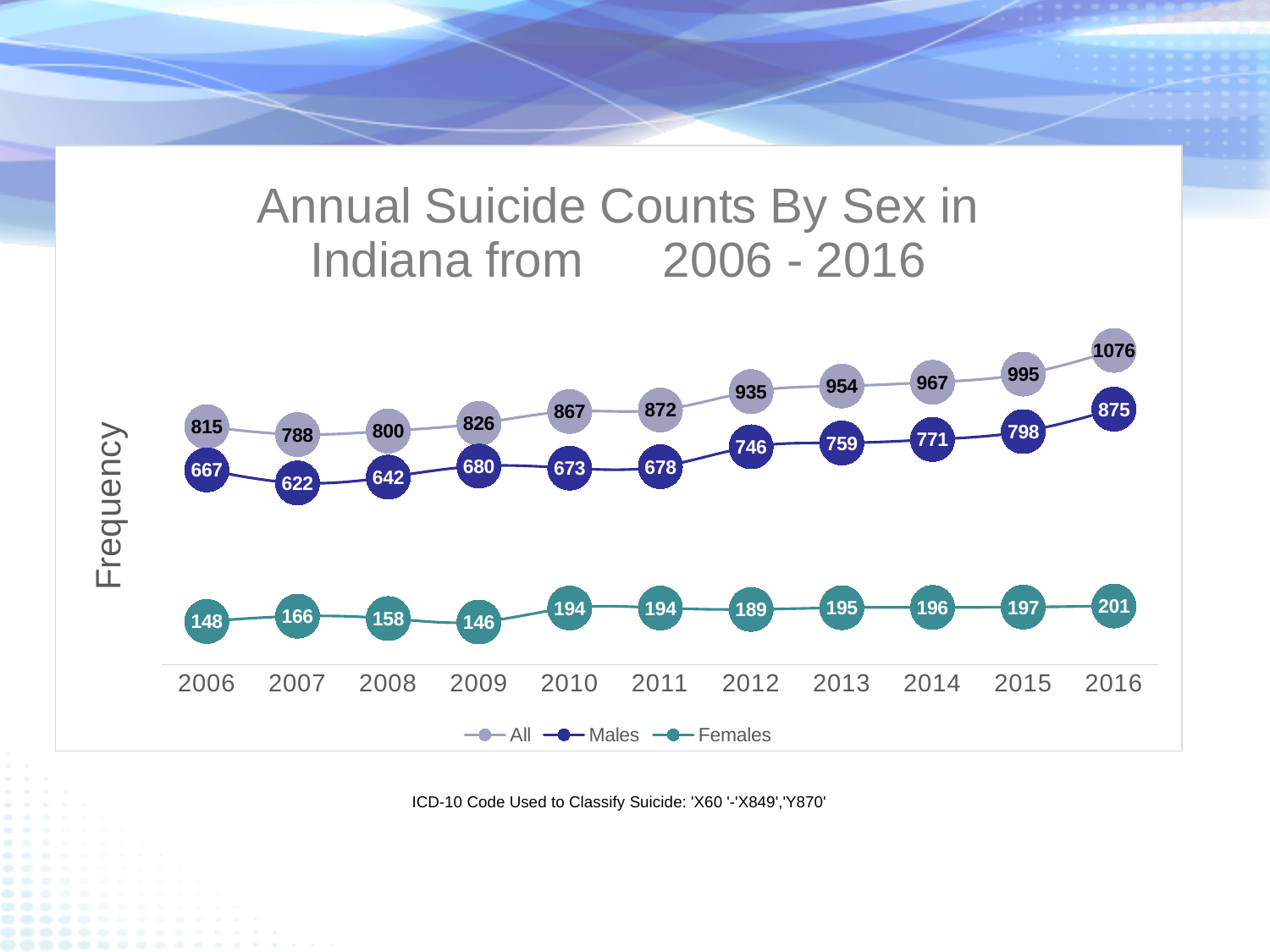

### Chart: Annual Suicide Counts By Sex in Indiana from      2006 - 2016

| Category | All | Males | Females |
|---|---|---|---|
| 2006 | 815.0 | 667.0 | 148.0 |
| 2007 | 788.0 | 622.0 | 166.0 |
| 2008 | 800.0 | 642.0 | 158.0 |
| 2009 | 826.0 | 680.0 | 146.0 |
| 2010 | 867.0 | 673.0 | 194.0 |
| 2011 | 872.0 | 678.0 | 194.0 |
| 2012 | 935.0 | 746.0 | 189.0 |
| 2013 | 954.0 | 759.0 | 195.0 |
| 2014 | 967.0 | 771.0 | 196.0 |
| 2015 | 995.0 | 798.0 | 197.0 |
| 2016 | 1076.0 | 875.0 | 201.0 |
# ICD-10 Code Used to Classify Suicide: 'X60 '-'X849','Y870'